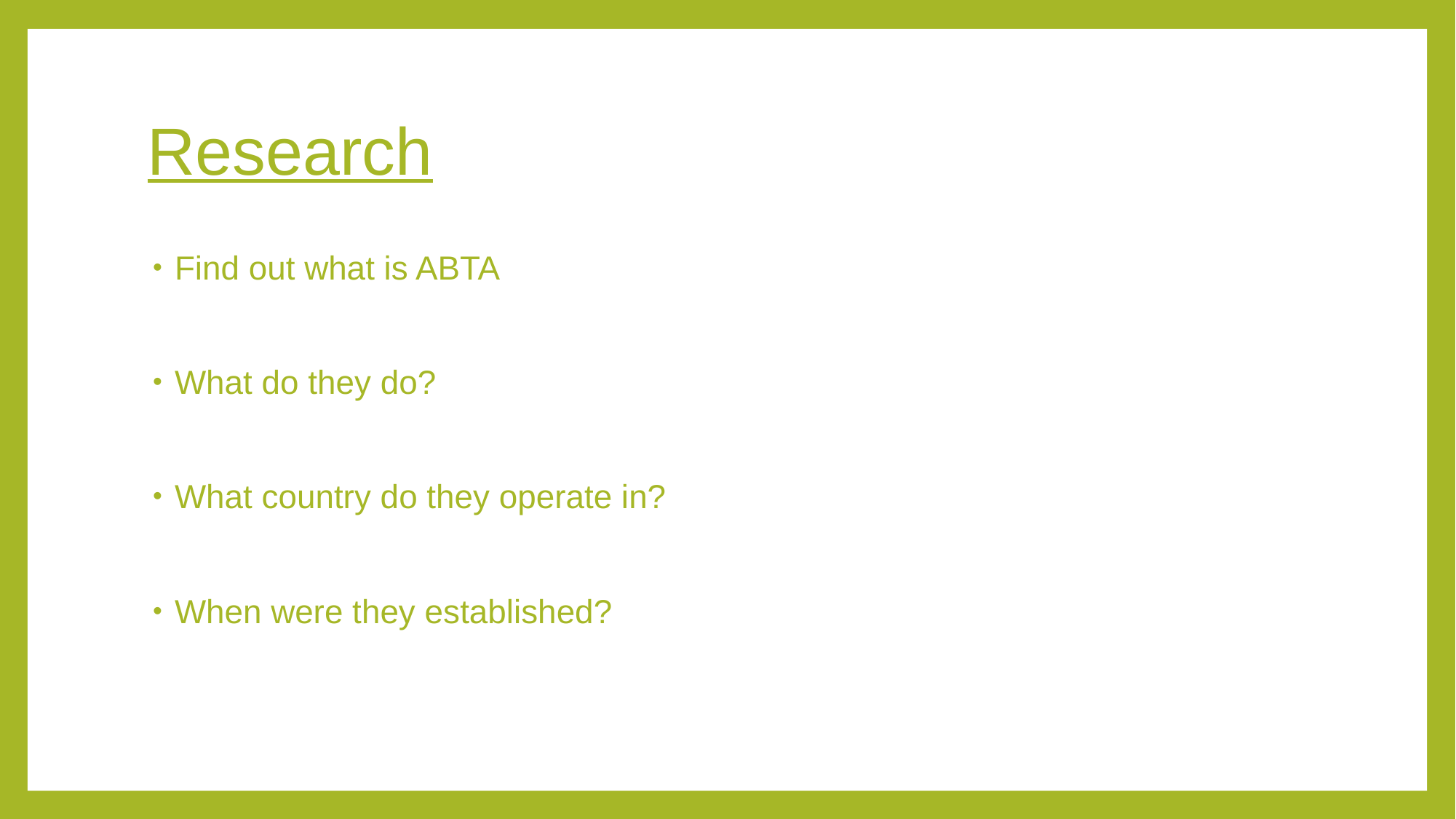

# Research
Find out what is ABTA

What do they do?

What country do they operate in?

When were they established?